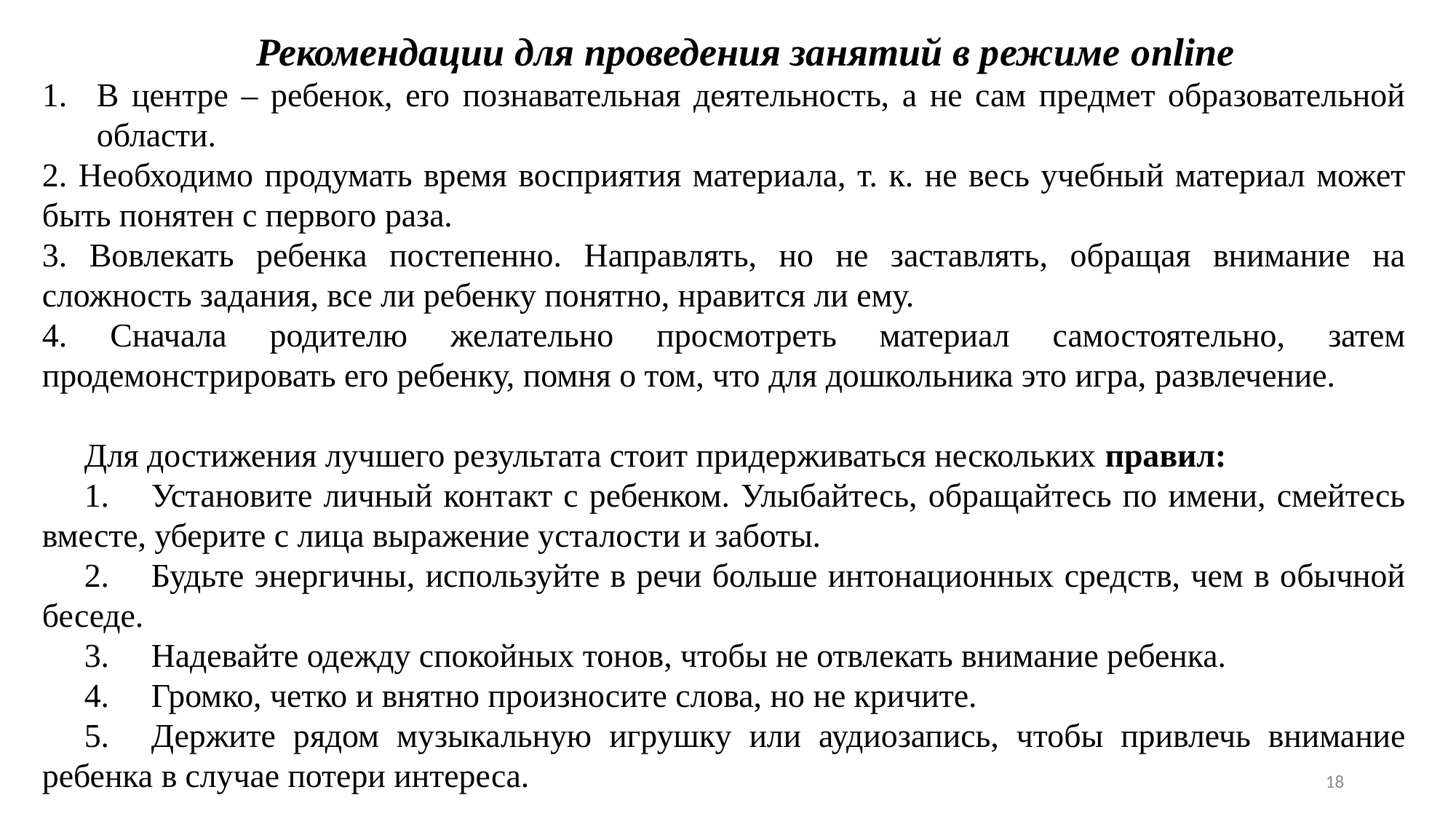

Рекомендации для проведения занятий в режиме online
В центре – ребенок, его познавательная деятельность, а не сам предмет образовательной области.
2. Необходимо продумать время восприятия материала, т. к. не весь учебный материал может быть понятен с первого раза.
3. Вовлекать ребенка постепенно. Направлять, но не заставлять, обращая внимание на сложность задания, все ли ребенку понятно, нравится ли ему.
4. Сначала родителю желательно просмотреть материал самостоятельно, затем продемонстрировать его ребенку, помня о том, что для дошкольника это игра, развлечение.

Для достижения лучшего результата стоит придерживаться нескольких правил:
1.	Установите личный контакт с ребенком. Улыбайтесь, обращайтесь по имени, смейтесь вместе, уберите с лица выражение усталости и заботы.
2.	Будьте энергичны, используйте в речи больше интонационных средств, чем в обычной беседе.
3.	Надевайте одежду спокойных тонов, чтобы не отвлекать внимание ребенка.
4.	Громко, четко и внятно произносите слова, но не кричите.
5.	Держите рядом музыкальную игрушку или аудиозапись, чтобы привлечь внимание ребенка в случае потери интереса.
18